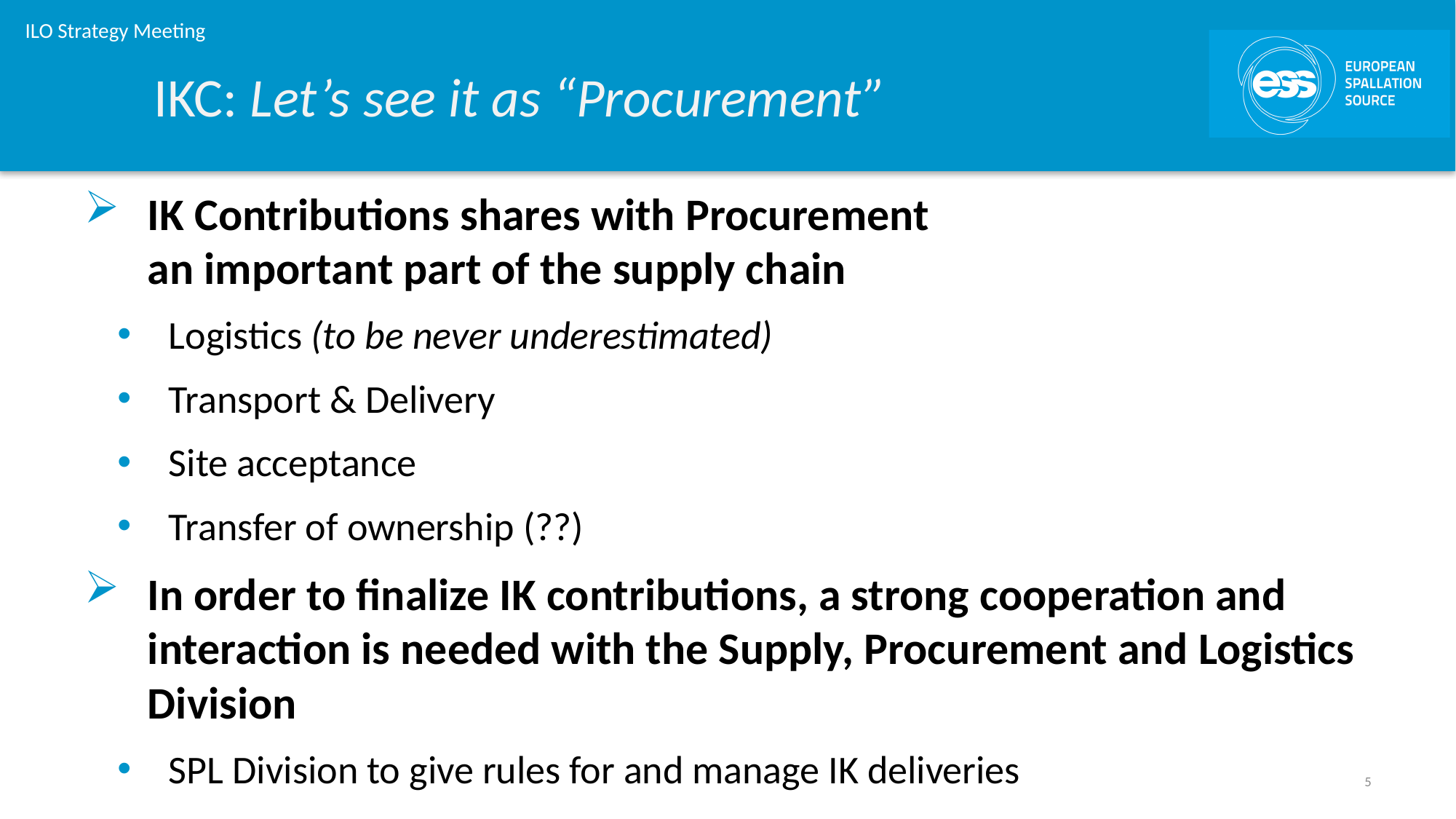

# IKC: Let’s see it as “Procurement”
IK Contributions shares with Procurement
an important part of the supply chain
Logistics (to be never underestimated)
Transport & Delivery
Site acceptance
Transfer of ownership (??)
In order to finalize IK contributions, a strong cooperation and interaction is needed with the Supply, Procurement and Logistics Division
SPL Division to give rules for and manage IK deliveries

5